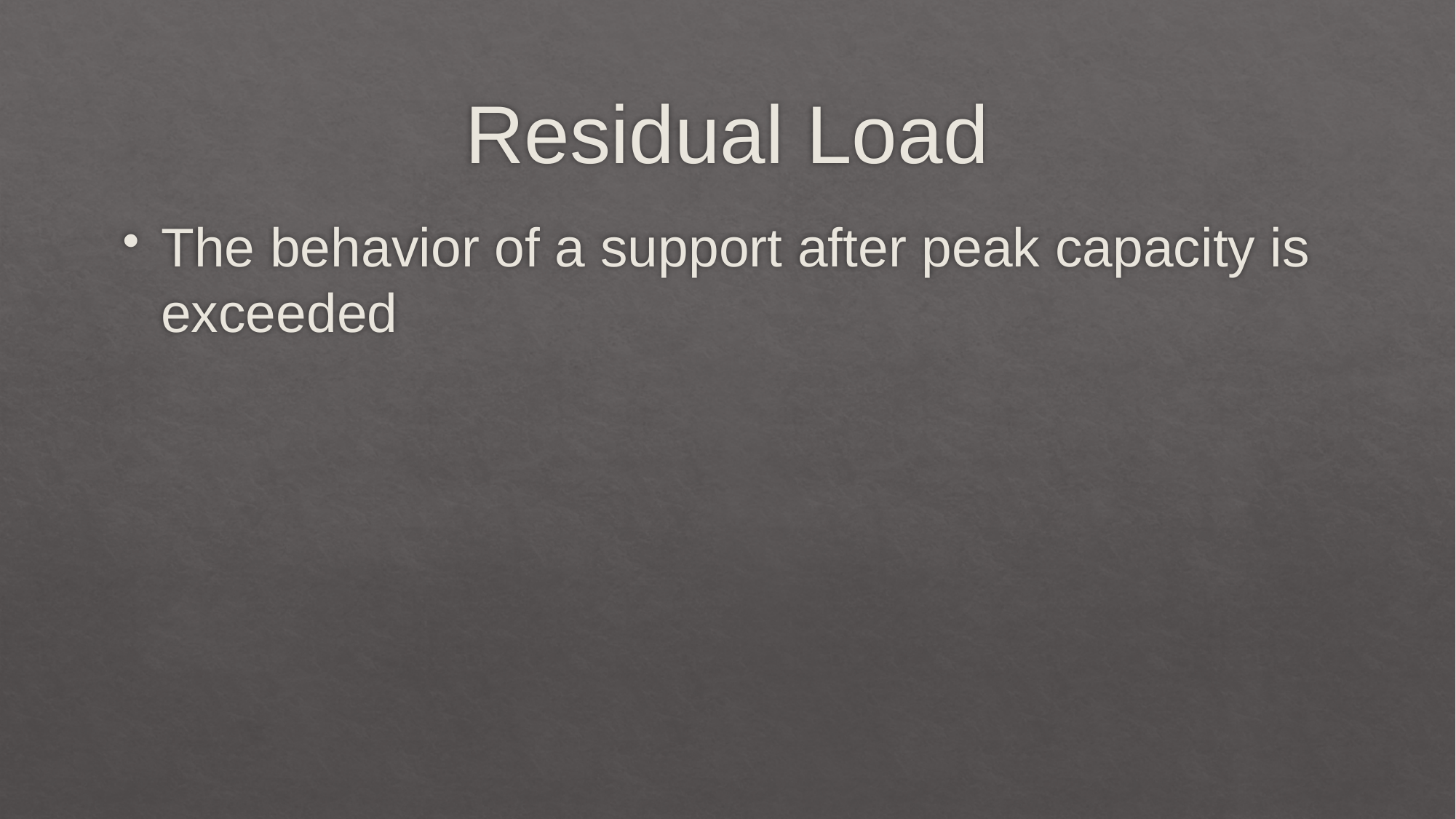

# Residual Load
The behavior of a support after peak capacity is exceeded